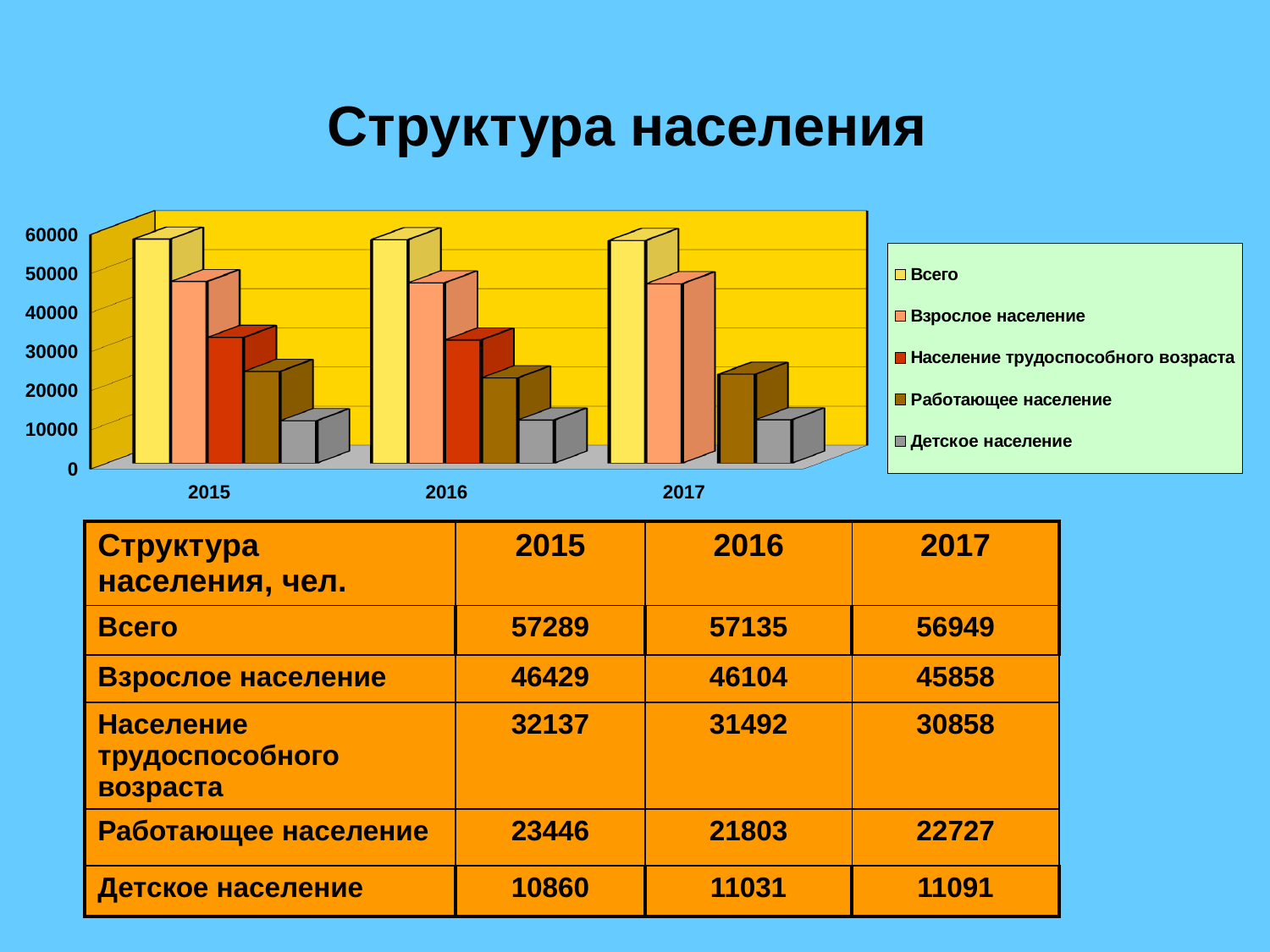

# Структура населения

[unsupported chart]

| Структура населения, чел. | 2015 | 2016 | 2017 |
| --- | --- | --- | --- |
| Всего | 57289 | 57135 | 56949 |
| Взрослое население | 46429 | 46104 | 45858 |
| Население трудоспособного возраста | 32137 | 31492 | 30858 |
| Работающее население | 23446 | 21803 | 22727 |
| Детское население | 10860 | 11031 | 11091 |